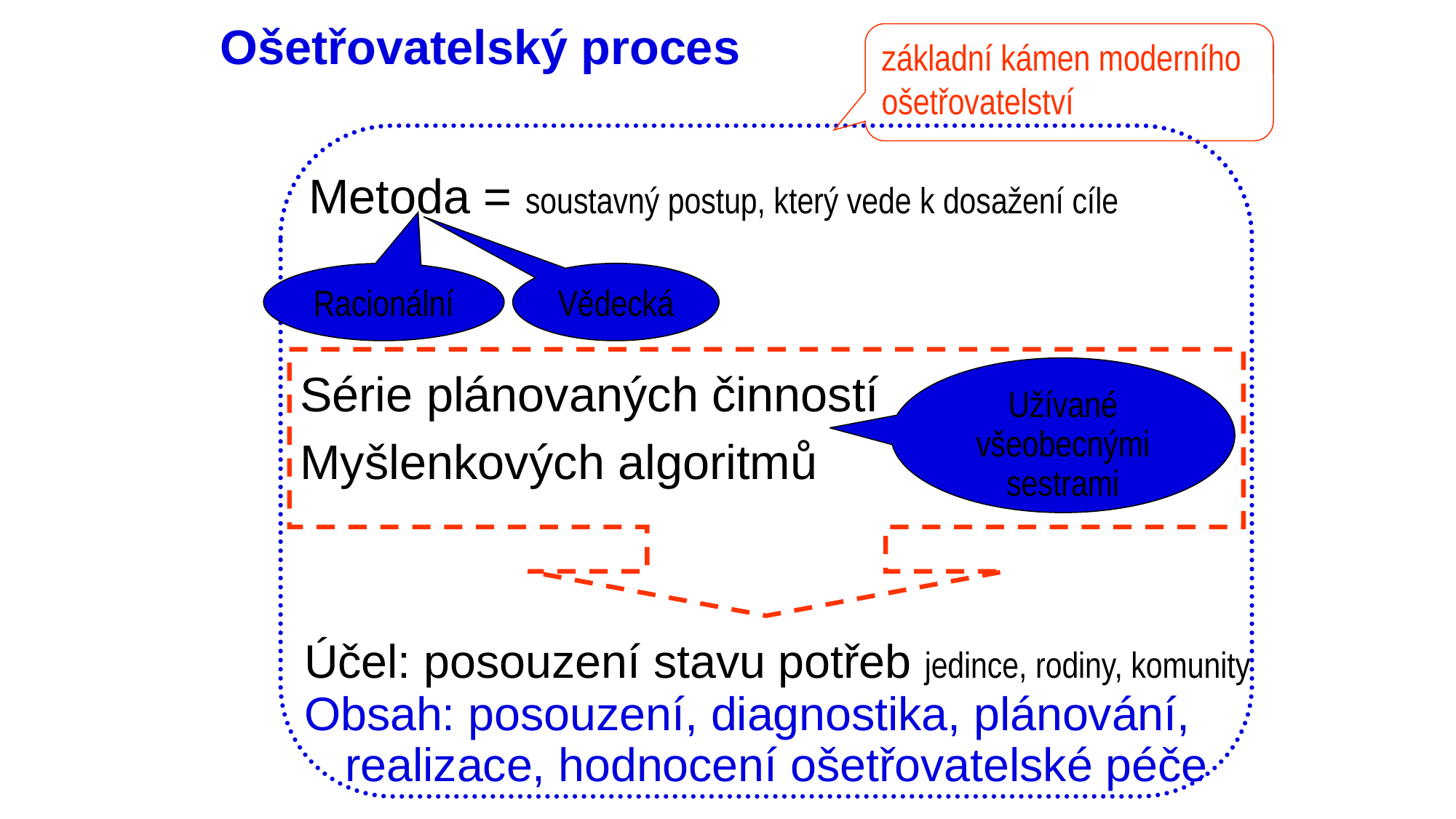

# Ošetřovatelský proces
základní kámen moderního ošetřovatelství

Metoda = soustavný postup, který vede k dosažení cíle
Racionální
Vědecká

Užívané všeobecnými sestrami
Série plánovaných činností
Myšlenkových algoritmů
Účel: posouzení stavu potřeb jedince, rodiny, komunity
Obsah: posouzení, diagnostika, plánování, realizace, hodnocení ošetřovatelské péče